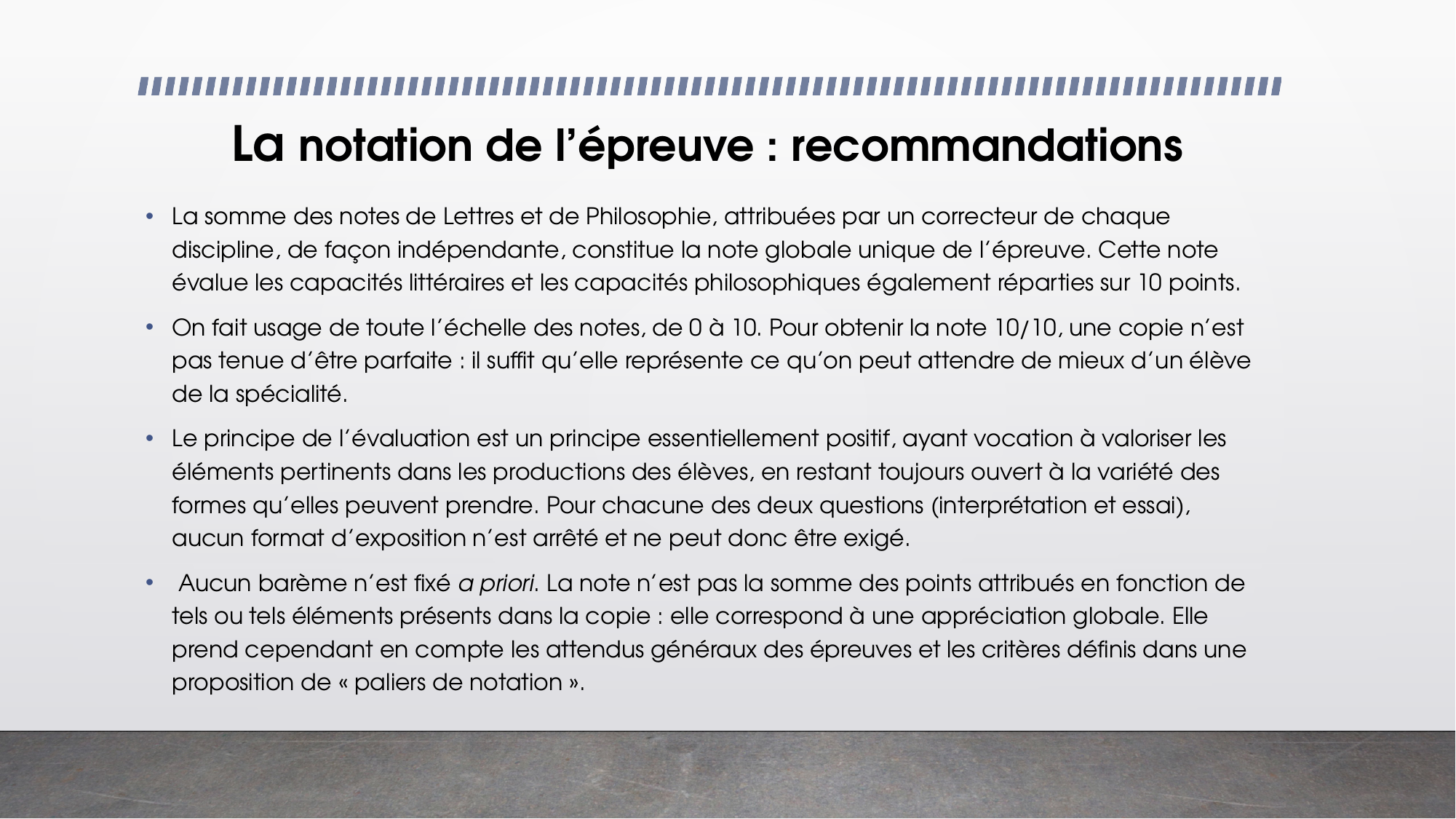

La notation de l’épreuve : recommandations
La somme des notes de Lettres et de Philosophie, attribuées par un correcteur de chaque discipline, de façon indépendante, constitue la note globale unique de l’épreuve. Cette note évalue les capacités littéraires et les capacités philosophiques également réparties sur 10 points.
On fait usage de toute l’échelle des notes, de 0 à 10. Pour obtenir la note 10/10, une copie n’est pas tenue d’être parfaite : il suffit qu’elle représente ce qu’on peut attendre de mieux d’un élève de la spécialité.
Le principe de l’évaluation est un principe essentiellement positif, ayant vocation à valoriser les éléments pertinents dans les productions des élèves, en restant toujours ouvert à la variété des formes qu’elles peuvent prendre. Pour chacune des deux questions (interprétation et essai), aucun format d’exposition n’est arrêté et ne peut donc être exigé.
 Aucun barème n’est fixé a priori. La note n’est pas la somme des points attribués en fonction de tels ou tels éléments présents dans la copie : elle correspond à une appréciation globale. Elle prend cependant en compte les attendus généraux des épreuves et les critères définis dans une proposition de « paliers de notation ».